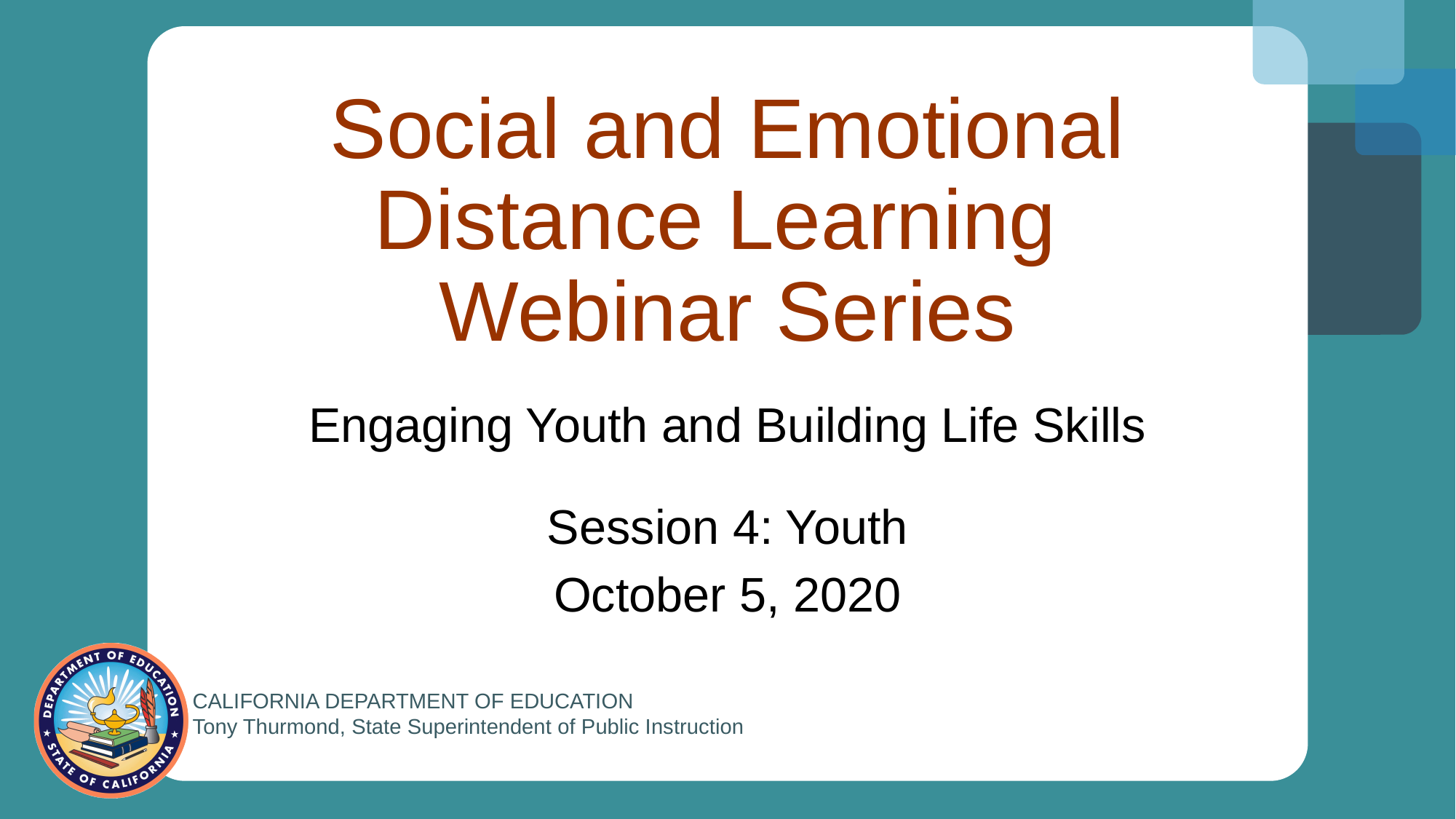

# Social and Emotional Distance Learning Webinar Series
Engaging Youth and Building Life Skills

Session 4: Youth
October 5, 2020